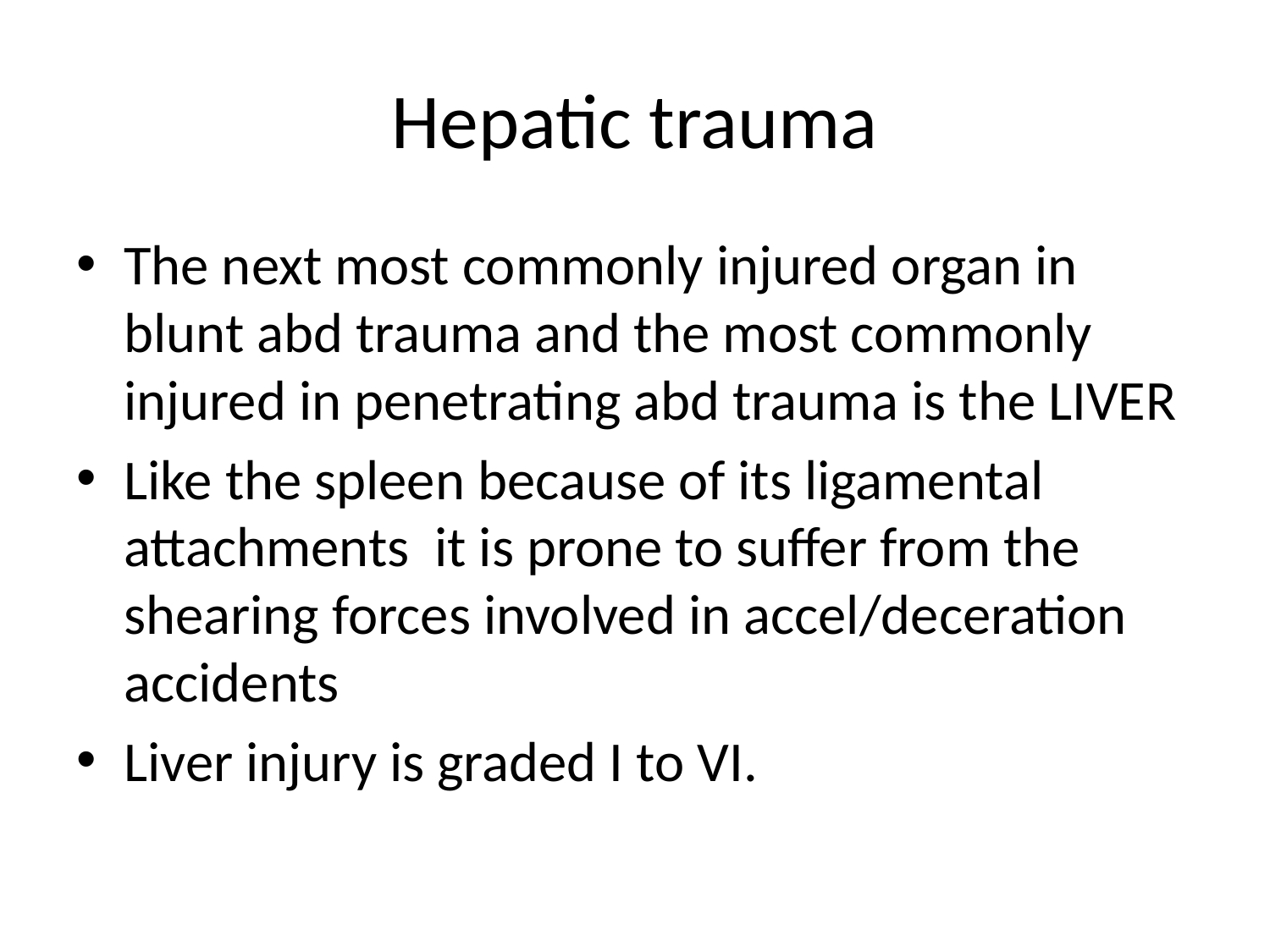

# Hepatic trauma
The next most commonly injured organ in blunt abd trauma and the most commonly injured in penetrating abd trauma is the LIVER
Like the spleen because of its ligamental attachments  it is prone to suffer from the shearing forces involved in accel/deceration accidents
Liver injury is graded I to VI.